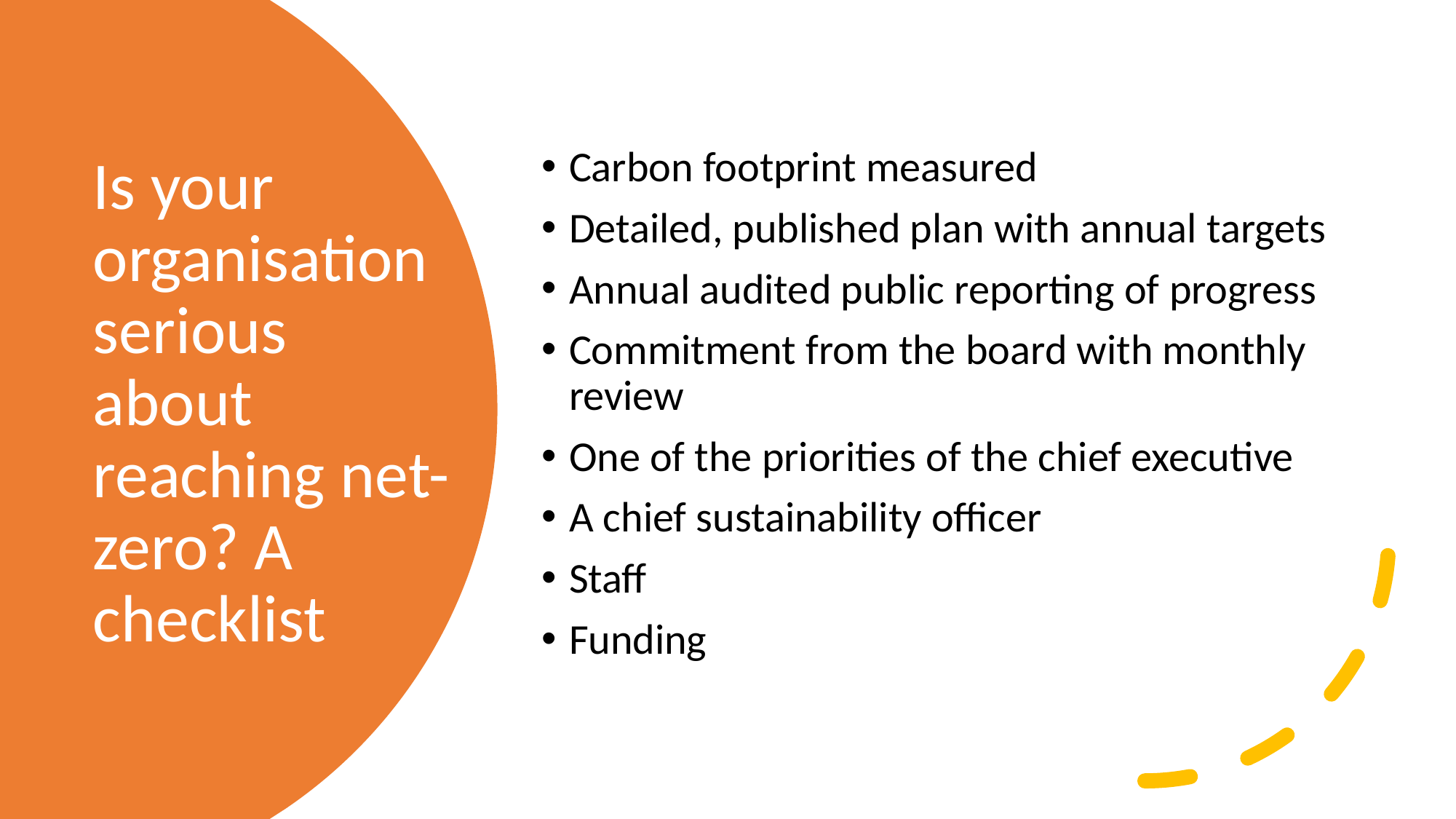

Carbon footprint measured
Detailed, published plan with annual targets
Annual audited public reporting of progress
Commitment from the board with monthly review
One of the priorities of the chief executive
A chief sustainability officer
Staff
Funding
# Is your organisation serious about reaching net-zero? A checklist